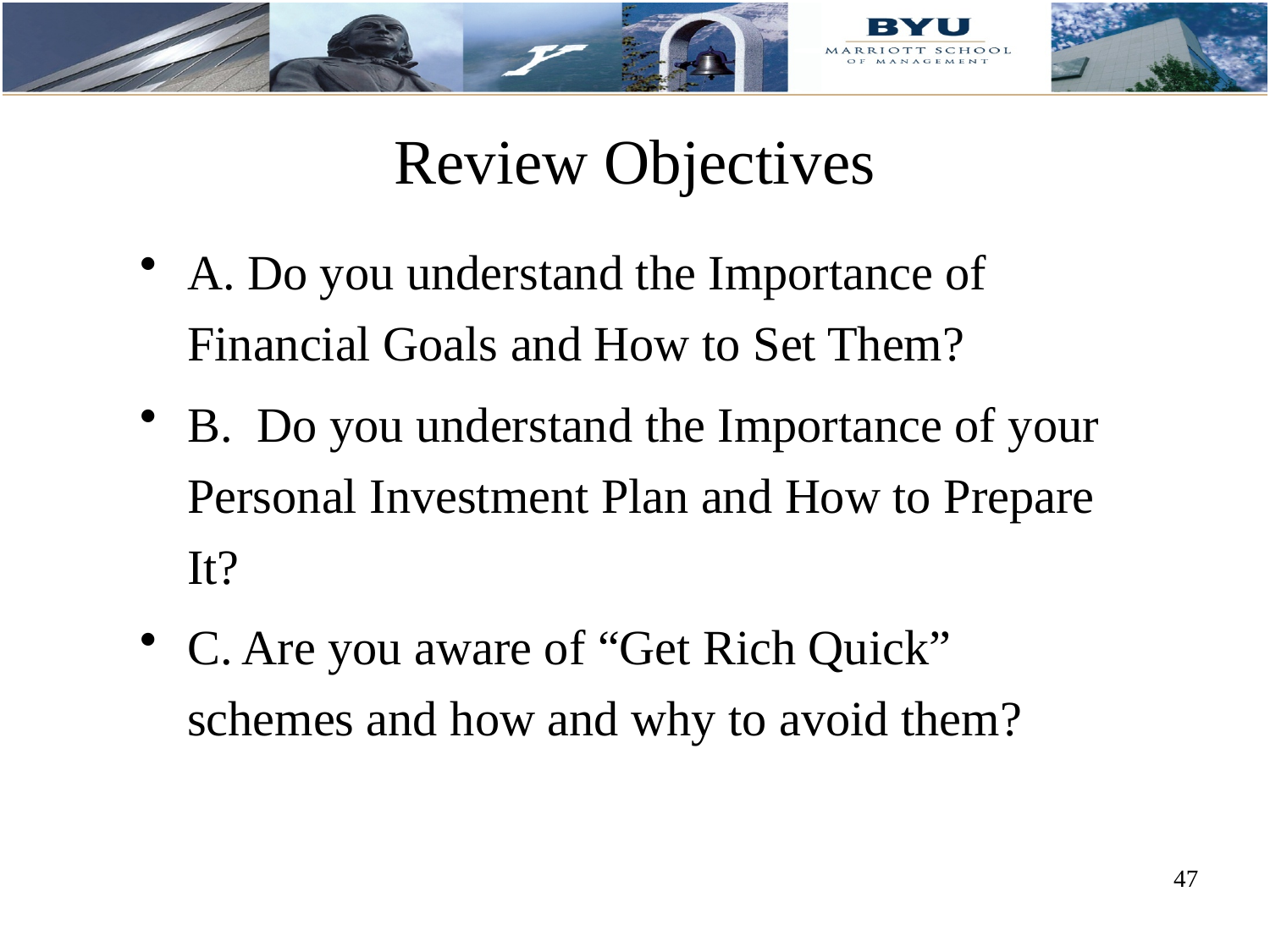

Review Objectives
A. Do you understand the Importance of Financial Goals and How to Set Them?
B.  Do you understand the Importance of your Personal Investment Plan and How to Prepare It?
C. Are you aware of “Get Rich Quick” schemes and how and why to avoid them?